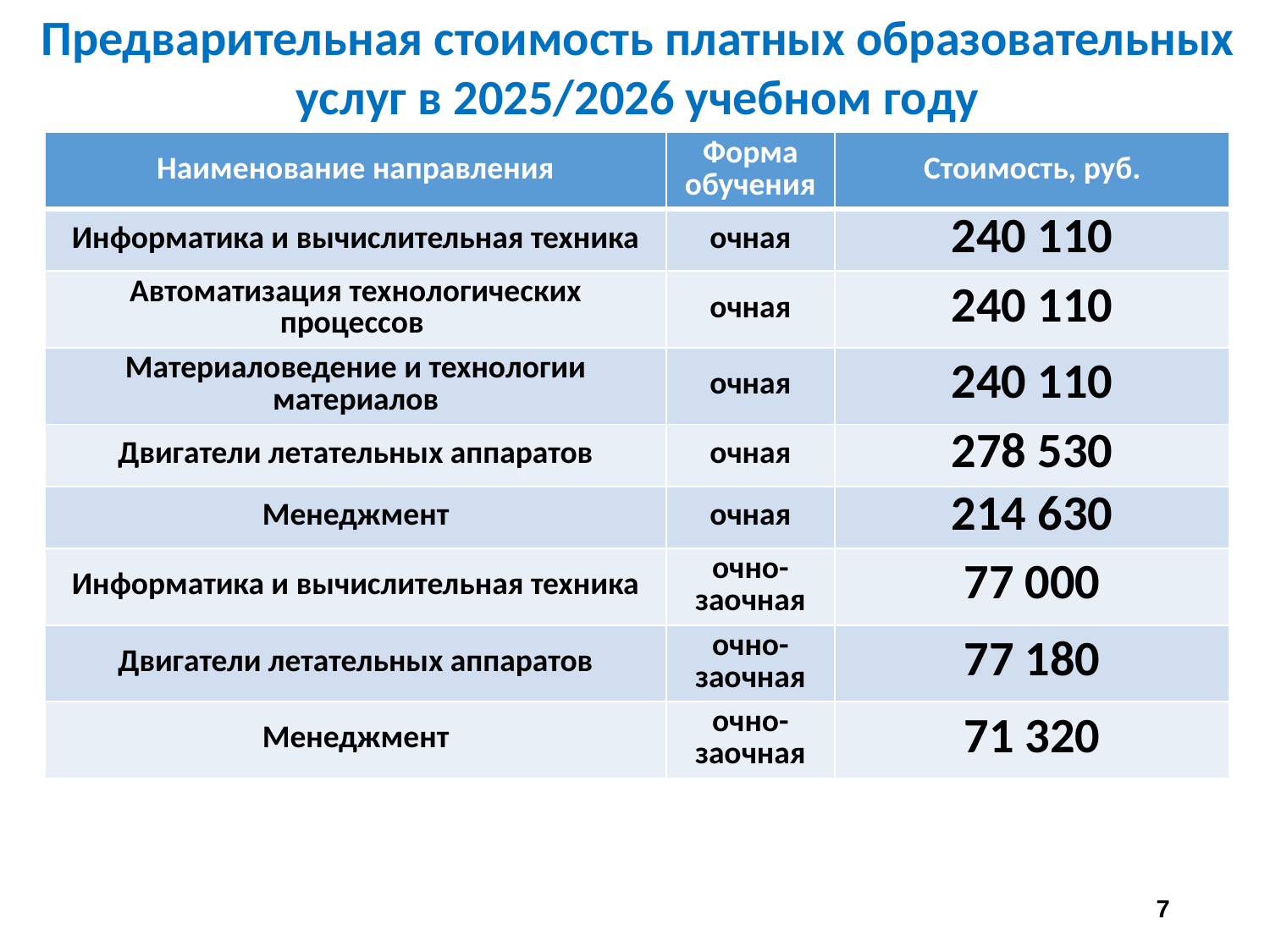

Предварительная стоимость платных образовательных услуг в 2025/2026 учебном году
| Наименование направления | Форма обучения | Стоимость, руб. |
| --- | --- | --- |
| Информатика и вычислительная техника | очная | 240 110 |
| Автоматизация технологических процессов | очная | 240 110 |
| Материаловедение и технологии материалов | очная | 240 110 |
| Двигатели летательных аппаратов | очная | 278 530 |
| Менеджмент | очная | 214 630 |
| Информатика и вычислительная техника | очно-заочная | 77 000 |
| Двигатели летательных аппаратов | очно-заочная | 77 180 |
| Менеджмент | очно-заочная | 71 320 |
7